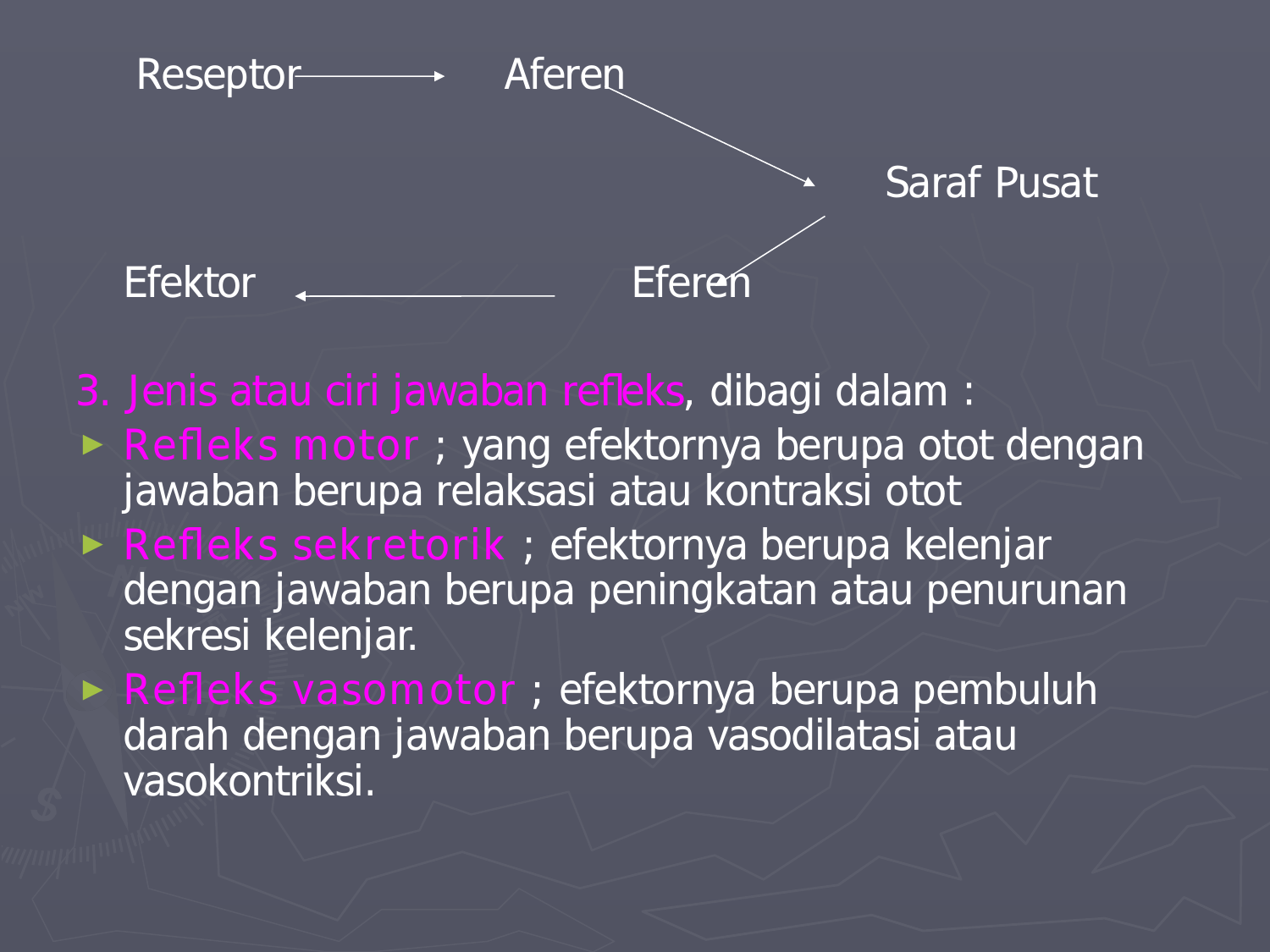

Reseptor		Aferen

							Saraf Pusat
Efektor			Eferen

3. Jenis atau ciri jawaban refleks, dibagi dalam :
Refleks motor ; yang efektornya berupa otot dengan jawaban berupa relaksasi atau kontraksi otot
Refleks sekretorik ; efektornya berupa kelenjar dengan jawaban berupa peningkatan atau penurunan sekresi kelenjar.
Refleks vasomotor ; efektornya berupa pembuluh darah dengan jawaban berupa vasodilatasi atau vasokontriksi.